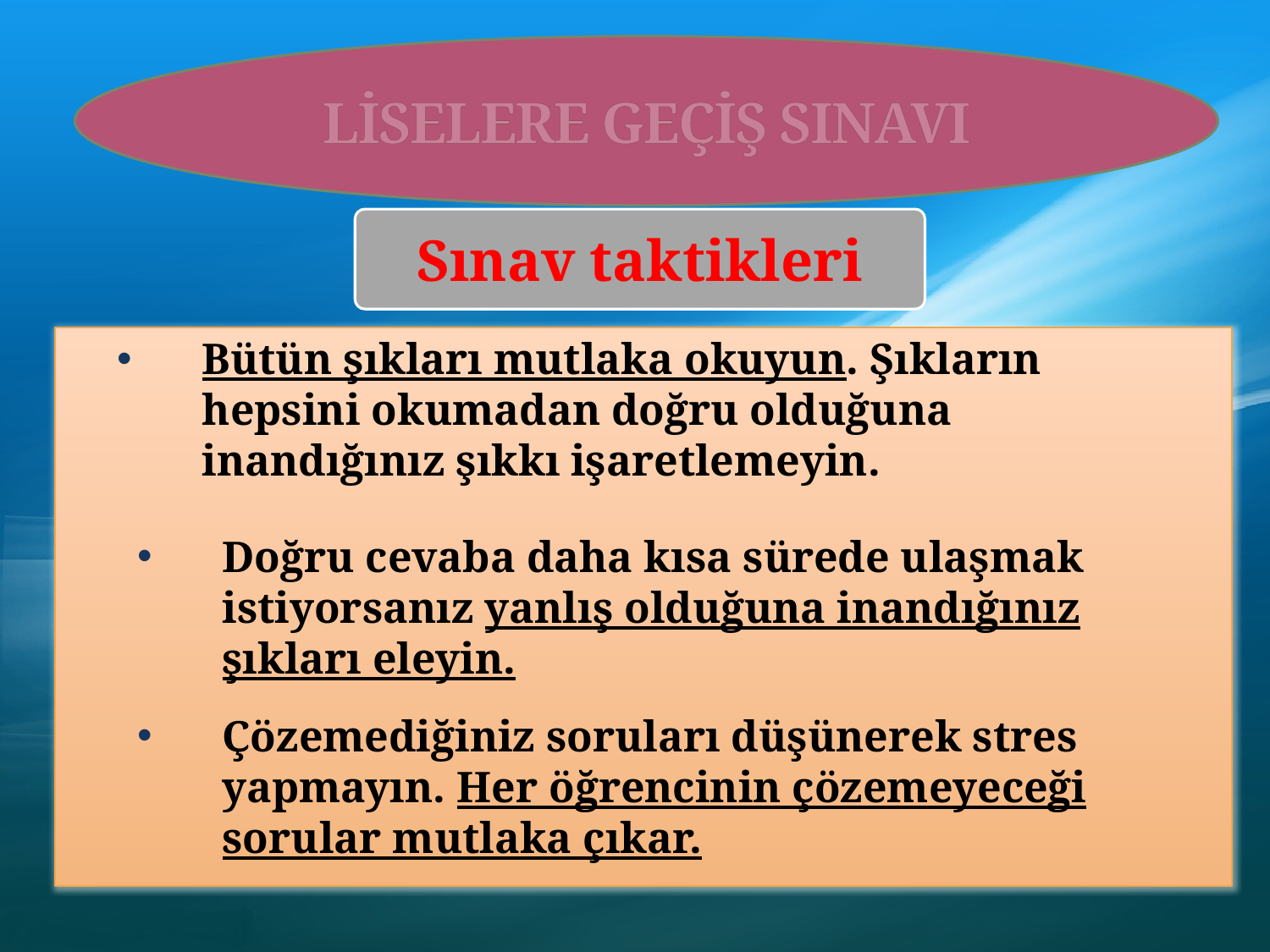

#
LİSELERE GEÇİŞ SINAVI
Sınav taktikleri

Bütün şıkları mutlaka okuyun. Şıkların hepsini okumadan doğru olduğuna inandığınız şıkkı işaretlemeyin.

Doğru cevaba daha kısa sürede ulaşmak istiyorsanız yanlış olduğuna inandığınız şıkları eleyin.

Çözemediğiniz soruları düşünerek stres yapmayın. Her öğrencinin çözemeyeceği sorular mutlaka çıkar.